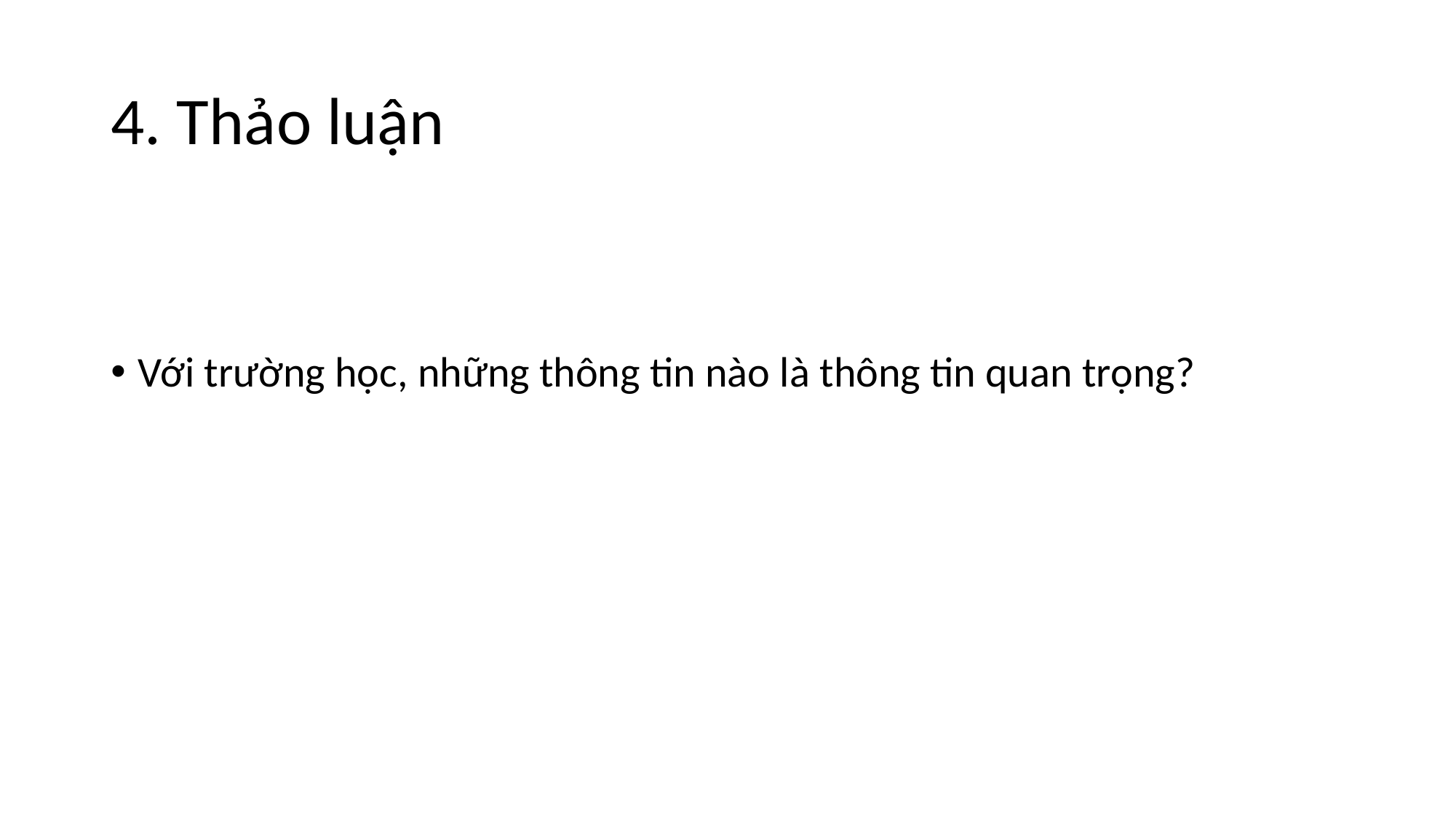

# 4. Thảo luận

Với trường học, những thông tin nào là thông tin quan trọng?